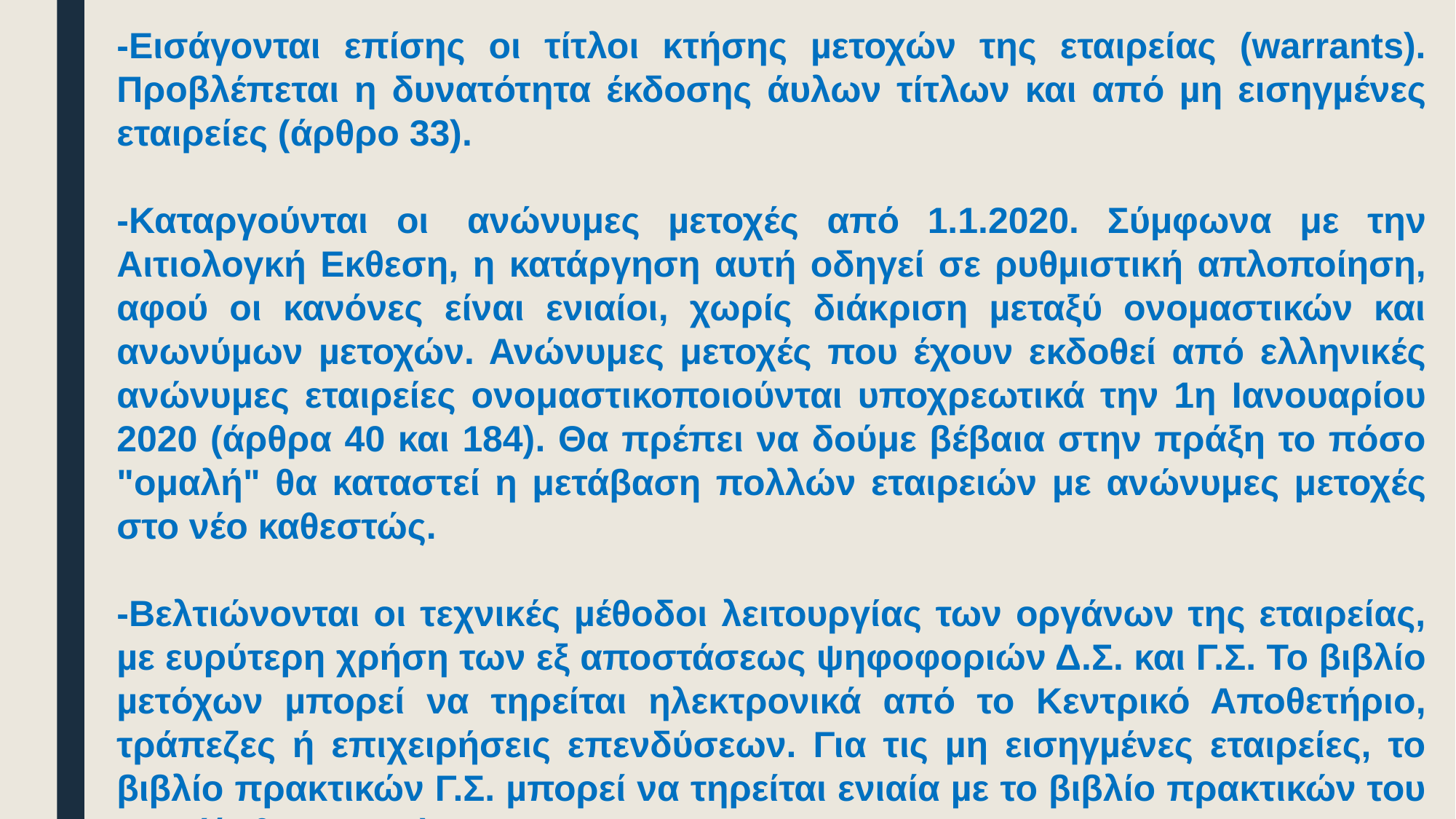

-Εισάγονται επίσης οι τίτλοι κτήσης µετοχών της εταιρείας (warrants). Προβλέπεται η δυνατότητα έκδοσης άυλων τίτλων και από µη εισηγµένες εταιρείες (άρθρο 33).

-Καταργούνται οι  ανώνυμες µετοχές από 1.1.2020. Σύμφωνα με την Αιτιολογκή Εκθεση, η κατάργηση αυτή οδηγεί σε ρυθµιστική απλοποίηση, αφού οι κανόνες είναι ενιαίοι, χωρίς διάκριση µεταξύ ονοµαστικών και ανωνύµων µετοχών. Ανώνυμες μετοχές που έχουν εκδοθεί από ελληνικές ανώνυμες εταιρείες ονομαστικοποιούνται υποχρεωτικά την 1η Ιανουαρίου 2020 (άρθρα 40 και 184). Θα πρέπει να δούμε βέβαια στην πράξη το πόσο "ομαλή" θα καταστεί η μετάβαση πολλών εταιρειών με ανώνυμες μετοχές στο νέο καθεστώς.

-Βελτιώνονται οι τεχνικές µέθοδοι λειτουργίας των οργάνων της εταιρείας, µε ευρύτερη χρήση των εξ αποστάσεως ψηφοφοριών Δ.Σ. και Γ.Σ. Το βιβλίο µετόχων µπορεί να τηρείται ηλεκτρονικά από το Κεντρικό Αποθετήριο, τράπεζες ή επιχειρήσεις επενδύσεων. Για τις µη εισηγµένες εταιρείες, το βιβλίο πρακτικών Γ.Σ. µπορεί να τηρείται ενιαία µε το βιβλίο πρακτικών του Δ.Σ. (άρθρα 90-93).